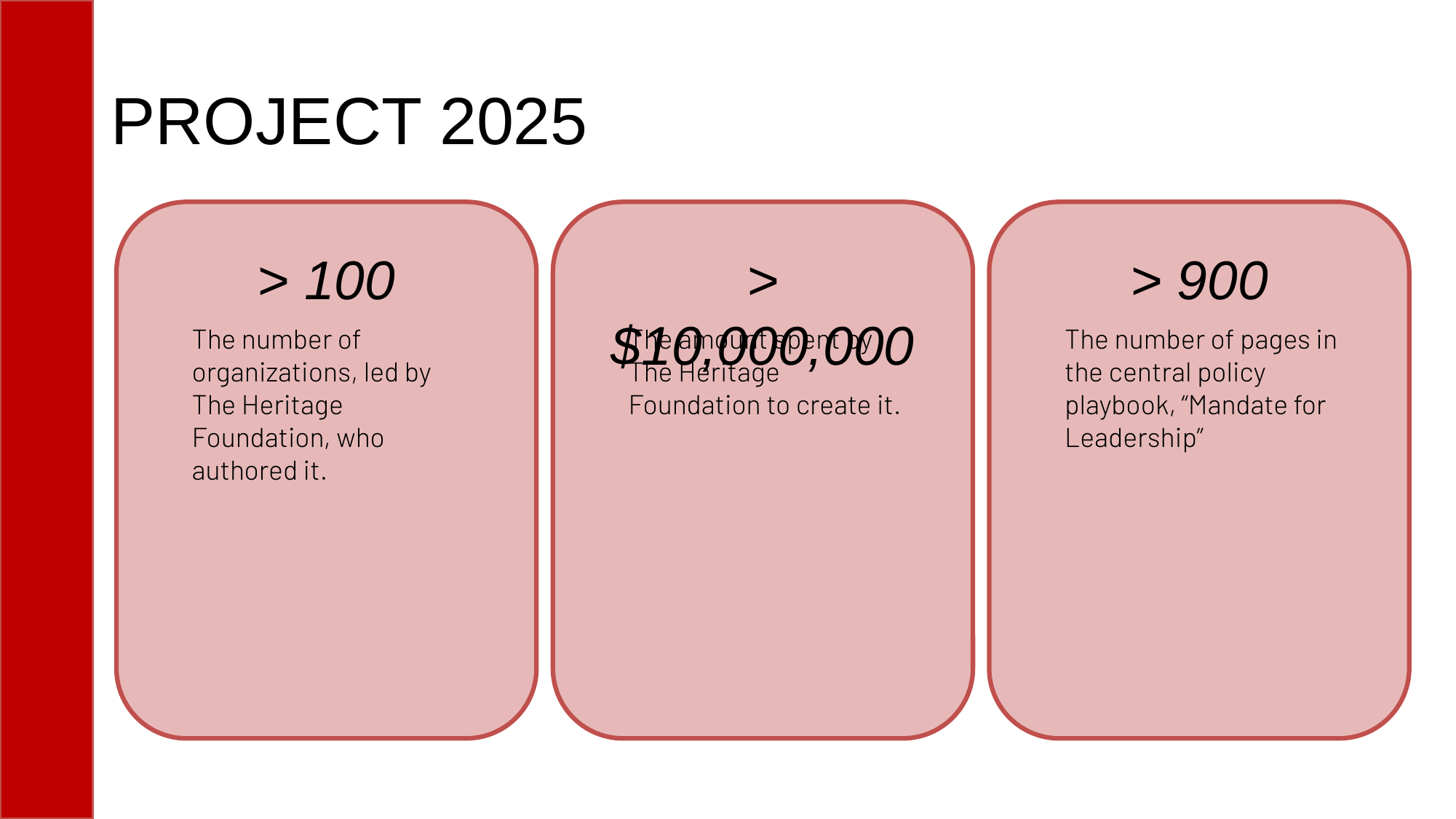

# PROJECT 2025

> 100
> $10,000,000
> 900
The number of organizations, led by The Heritage Foundation, who authored it.
The amount spent by The Heritage Foundation to create it.
The number of pages in the central policy playbook, “Mandate for Leadership”